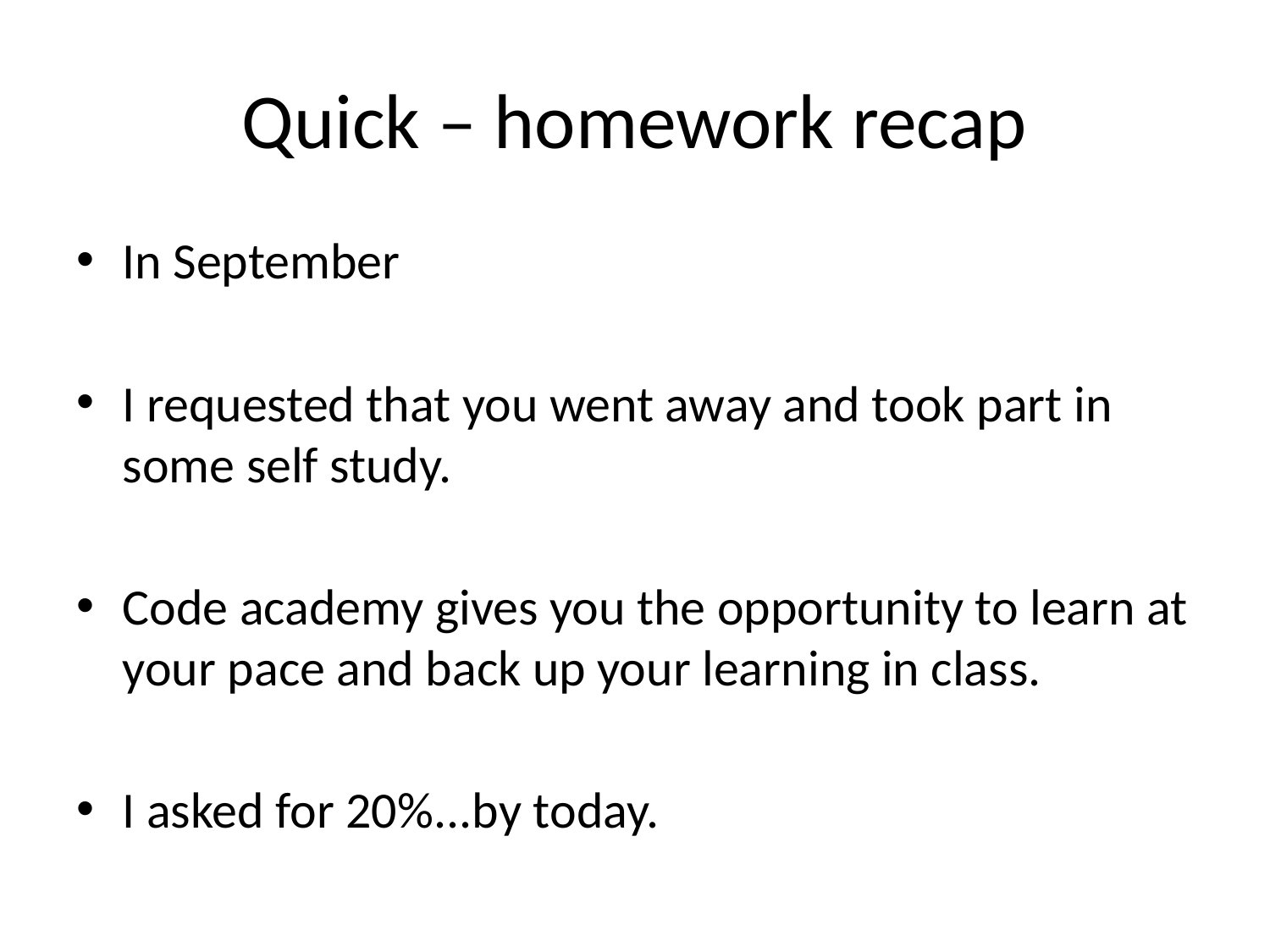

# Quick – homework recap
In September

I requested that you went away and took part in some self study.

Code academy gives you the opportunity to learn at your pace and back up your learning in class.

I asked for 20%...by today.